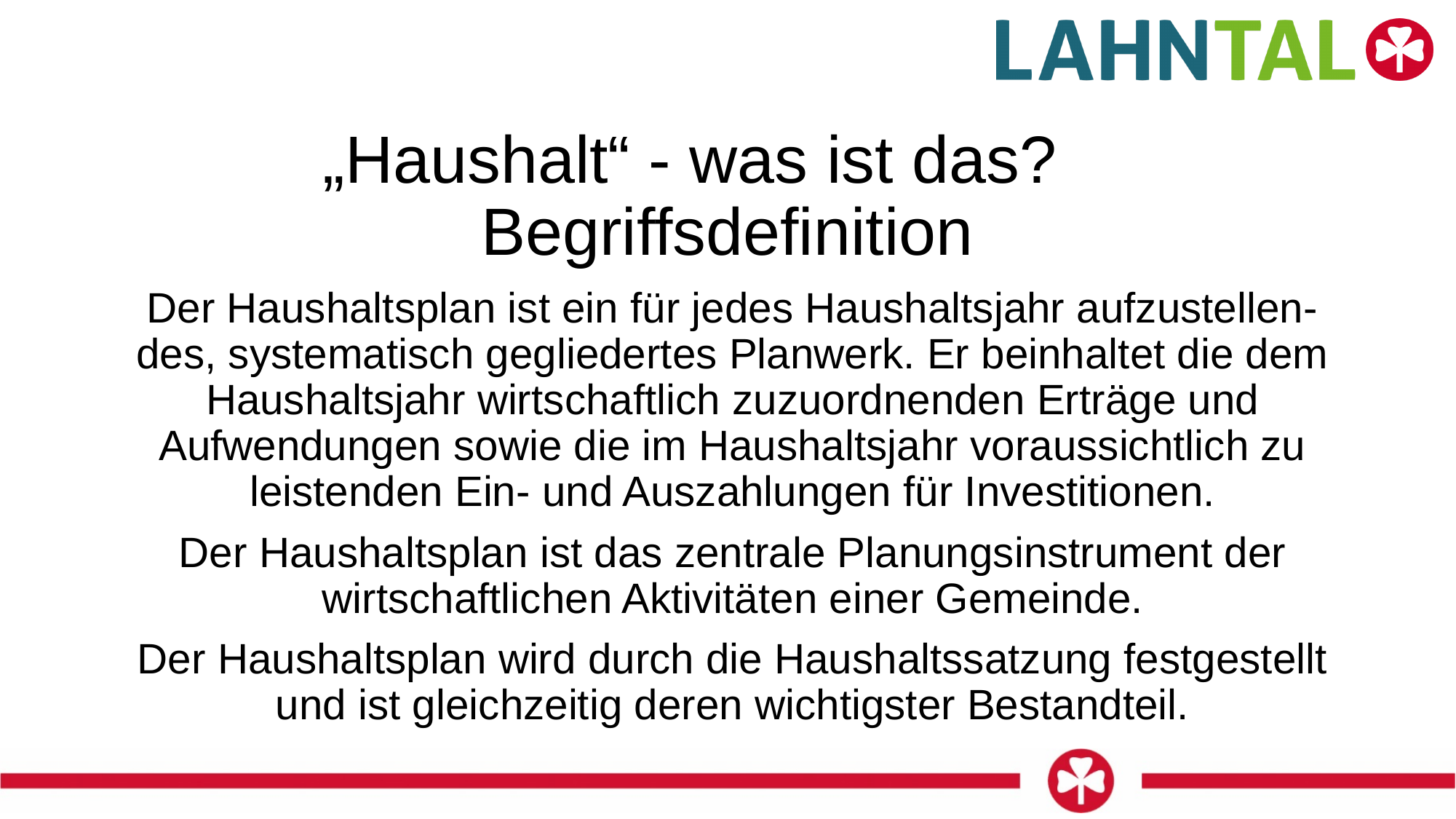

# „Haushalt“ - was ist das?     Begriffsdefinition
Der Haushaltsplan ist ein für jedes Haushaltsjahr aufzustellen-des, systematisch gegliedertes Planwerk. Er beinhaltet die dem Haushaltsjahr wirtschaftlich zuzuordnenden Erträge und Aufwendungen sowie die im Haushaltsjahr voraussichtlich zu leistenden Ein- und Auszahlungen für Investitionen.
Der Haushaltsplan ist das zentrale Planungsinstrument der wirtschaftlichen Aktivitäten einer Gemeinde.
Der Haushaltsplan wird durch die Haushaltssatzung festgestellt und ist gleichzeitig deren wichtigster Bestandteil.